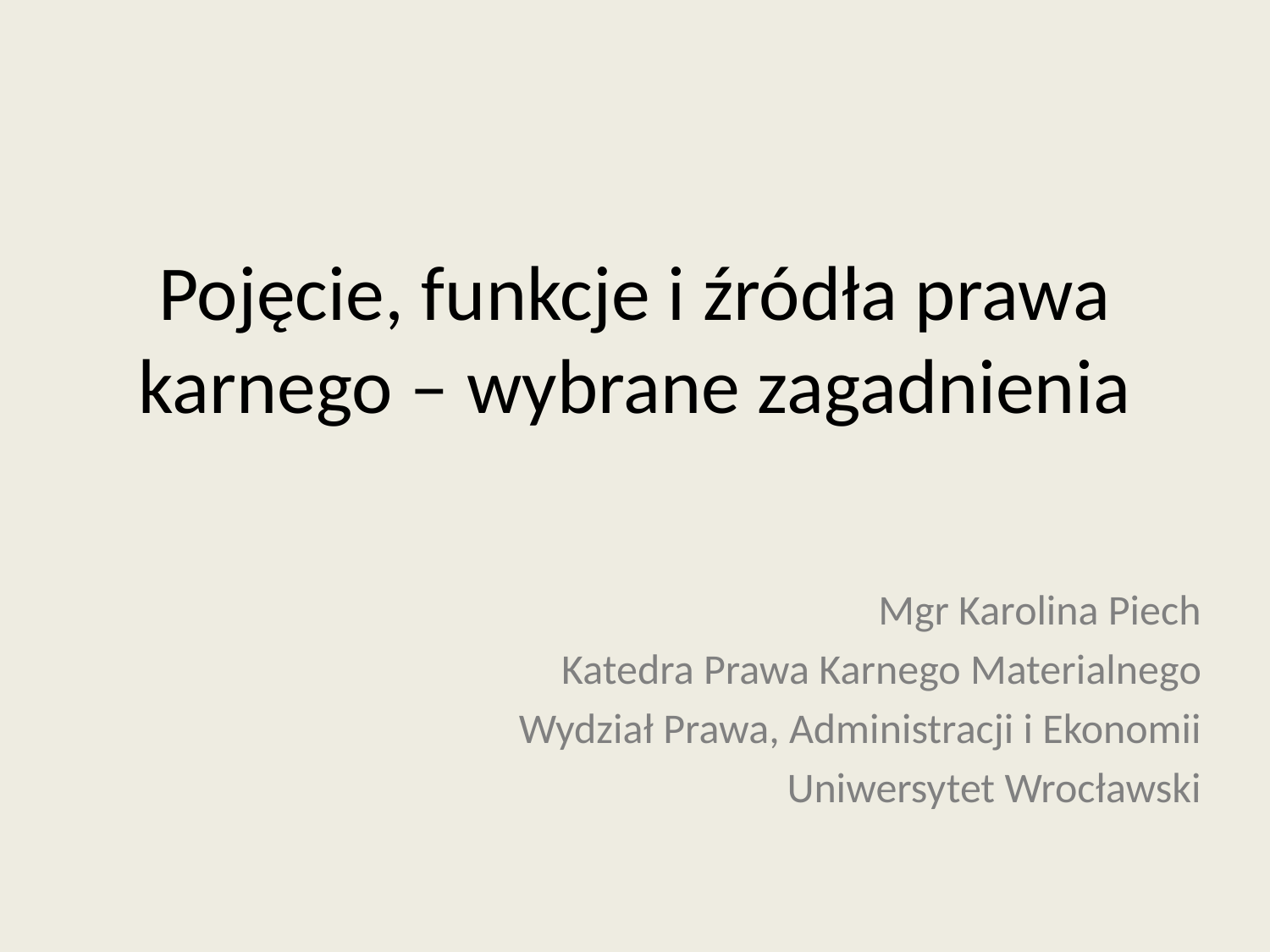

# Pojęcie, funkcje i źródła prawa karnego – wybrane zagadnienia
Mgr Karolina Piech
Katedra Prawa Karnego Materialnego
Wydział Prawa, Administracji i Ekonomii
Uniwersytet Wrocławski